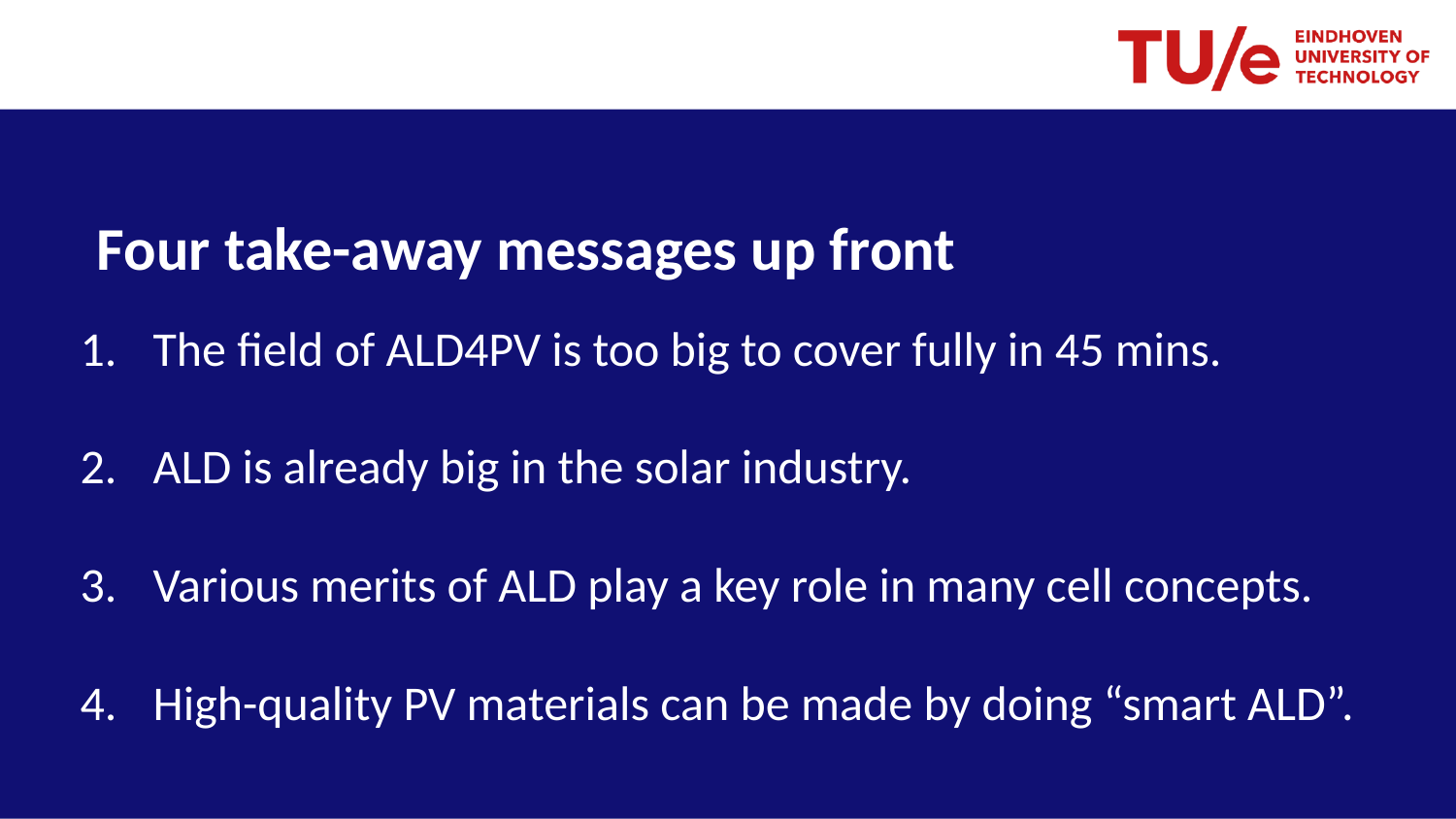

# Four take-away messages up front
The field of ALD4PV is too big to cover fully in 45 mins.

ALD is already big in the solar industry.

Various merits of ALD play a key role in many cell concepts.

High-quality PV materials can be made by doing “smart ALD”.

2